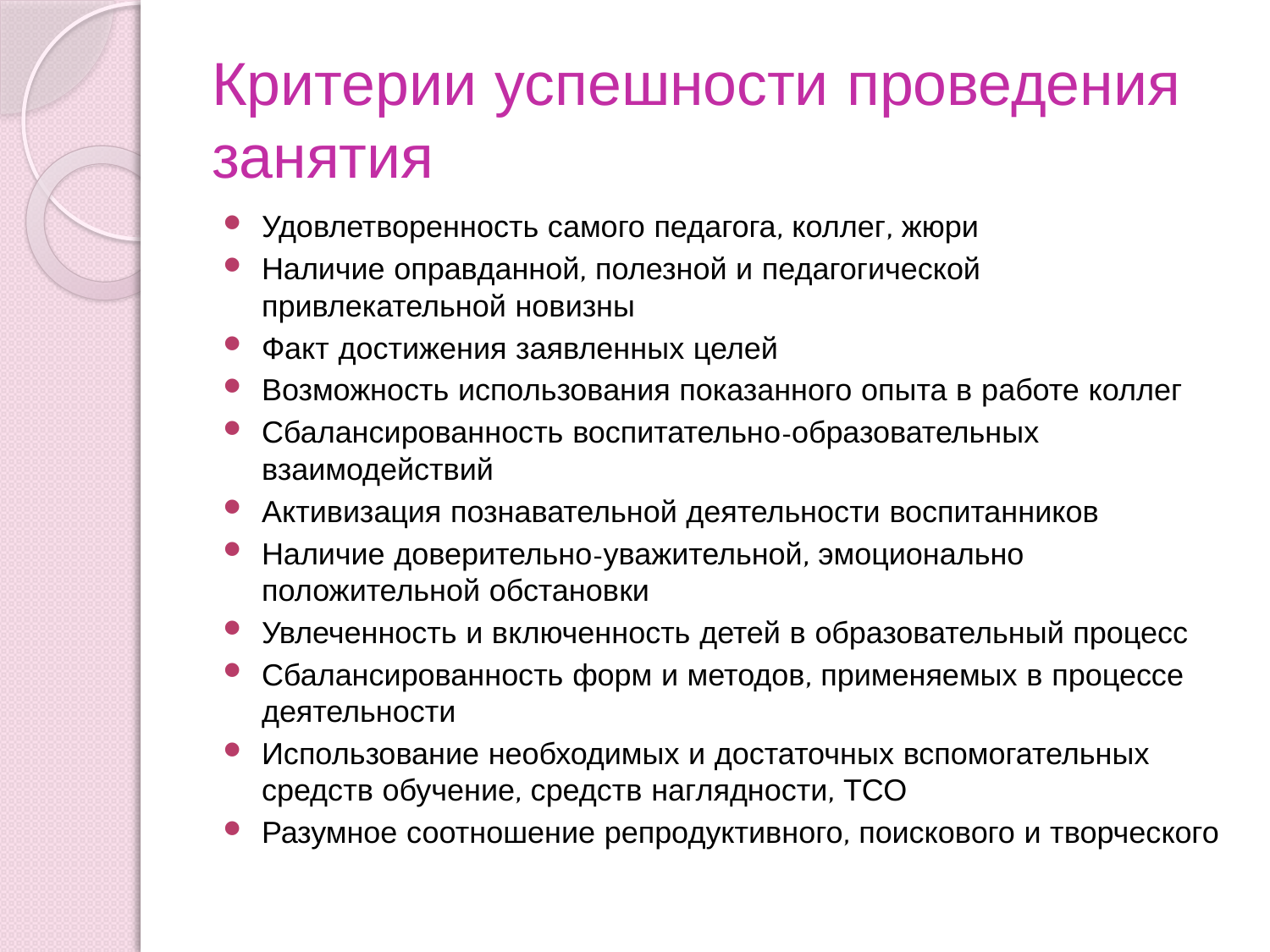

# Критерии успешности проведения занятия
Удовлетворенность самого педагога, коллег, жюри
Наличие оправданной, полезной и педагогической привлекательной новизны
Факт достижения заявленных целей
Возможность использования показанного опыта в работе коллег
Сбалансированность воспитательно-образовательных взаимодействий
Активизация познавательной деятельности воспитанников
Наличие доверительно-уважительной, эмоционально положительной обстановки
Увлеченность и включенность детей в образовательный процесс
Сбалансированность форм и методов, применяемых в процессе деятельности
Использование необходимых и достаточных вспомогательных средств обучение, средств наглядности, ТСО
Разумное соотношение репродуктивного, поискового и творческого